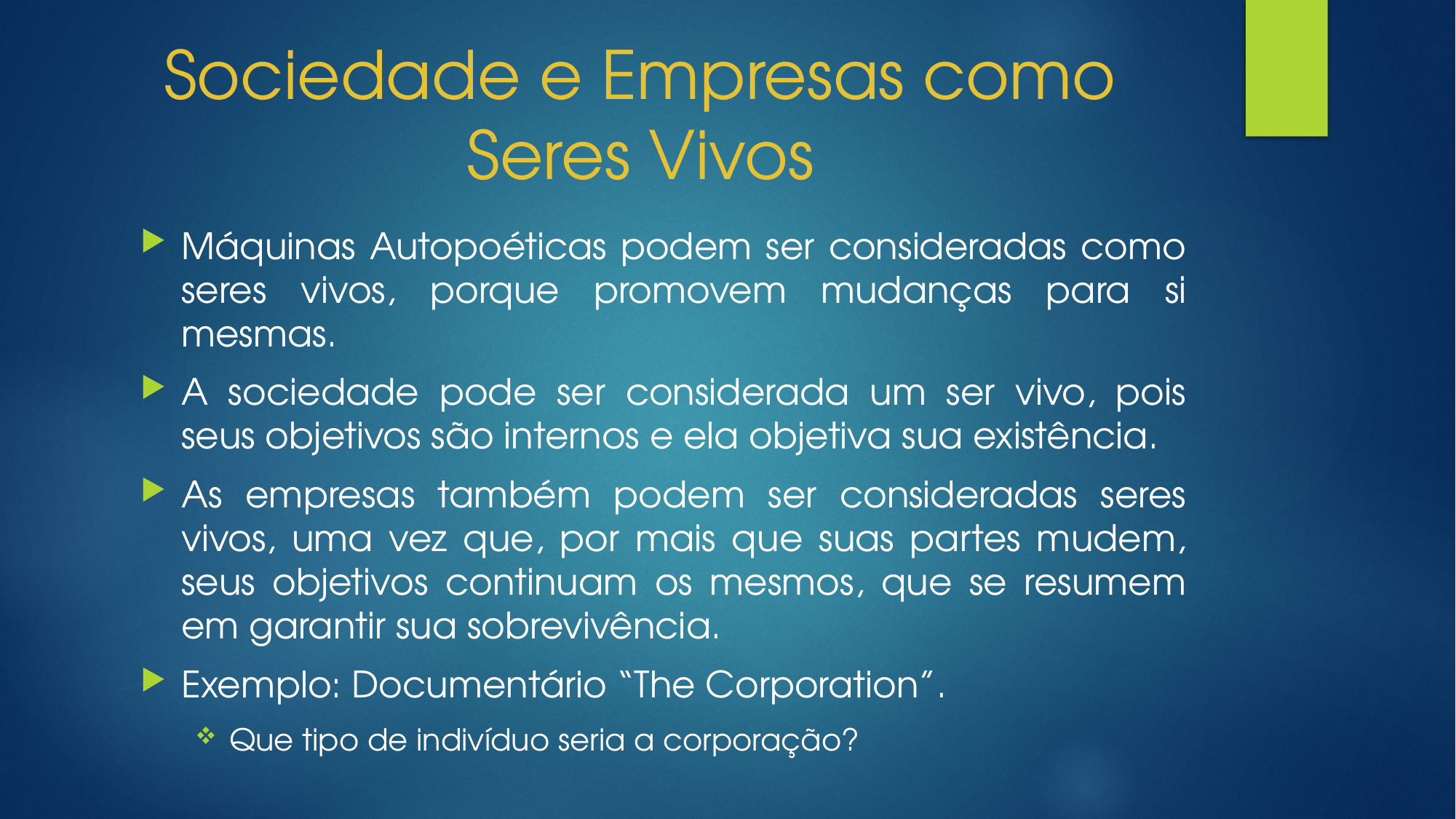

# Sociedade e Empresas como Seres Vivos
Máquinas Autopoéticas podem ser consideradas como seres vivos, porque promovem mudanças para si mesmas.
A sociedade pode ser considerada um ser vivo, pois seus objetivos são internos e ela objetiva sua existência.
As empresas também podem ser consideradas seres vivos, uma vez que, por mais que suas partes mudem, seus objetivos continuam os mesmos, que se resumem em garantir sua sobrevivência.
Exemplo: Documentário “The Corporation”.
Que tipo de indivíduo seria a corporação?